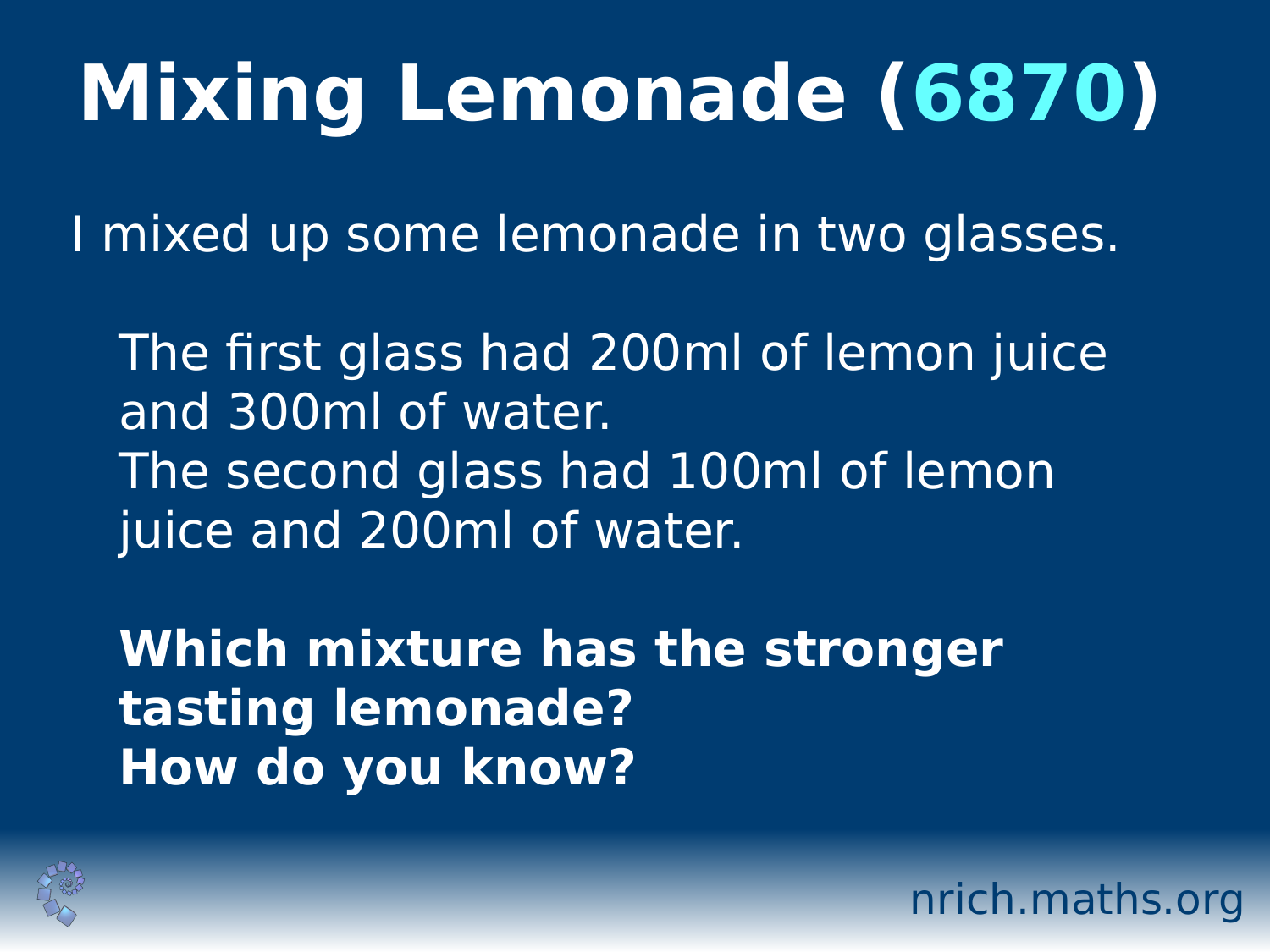

# Mixing Lemonade (6870)
I mixed up some lemonade in two glasses.
The first glass had 200ml of lemon juice and 300ml of water.
The second glass had 100ml of lemon juice and 200ml of water.
Which mixture has the stronger tasting lemonade?
How do you know?
nrich.maths.org